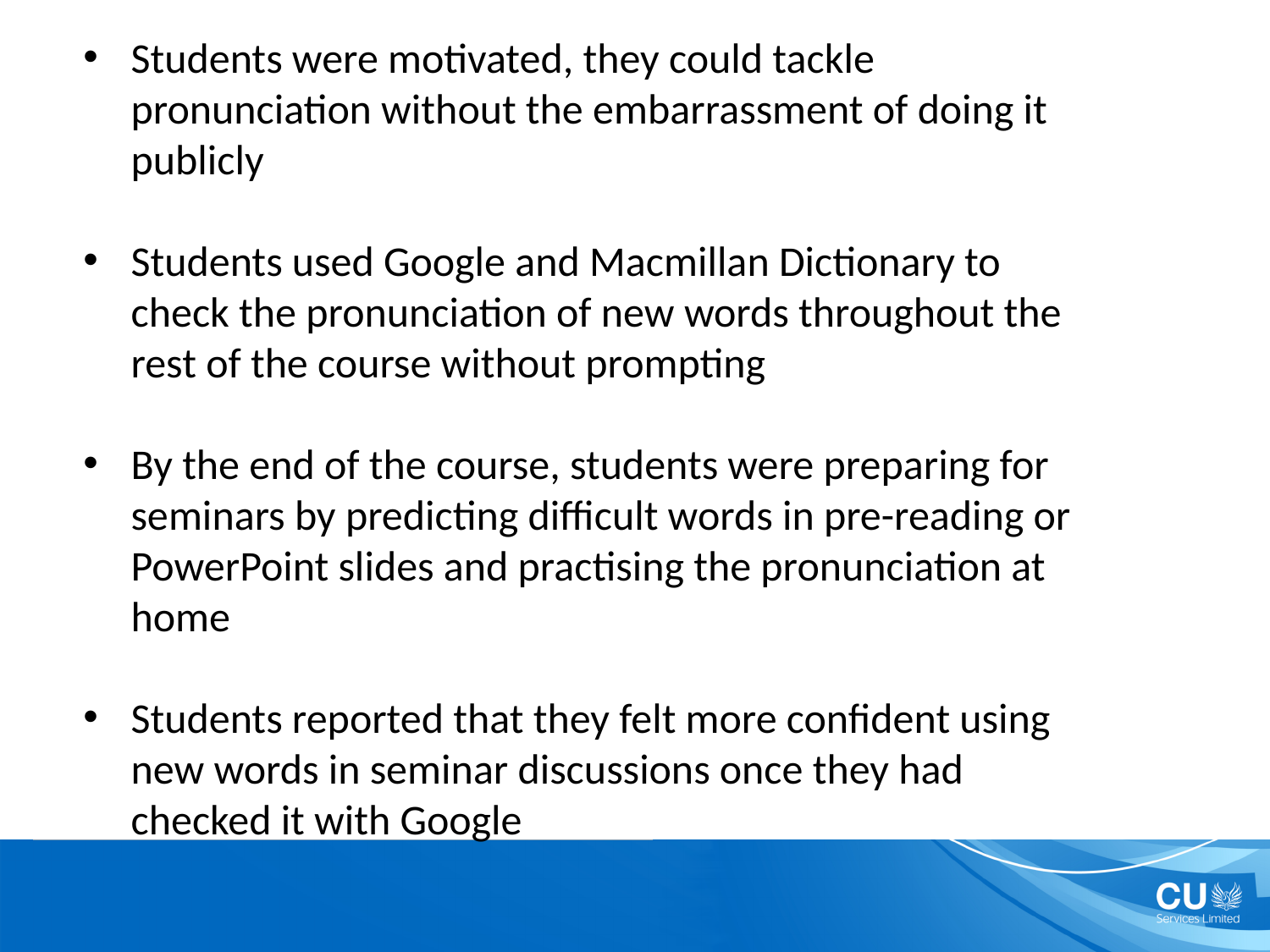

Students were motivated, they could tackle pronunciation without the embarrassment of doing it publicly

Students used Google and Macmillan Dictionary to check the pronunciation of new words throughout the rest of the course without prompting

By the end of the course, students were preparing for seminars by predicting difficult words in pre-reading or PowerPoint slides and practising the pronunciation at home

Students reported that they felt more confident using new words in seminar discussions once they had checked it with Google